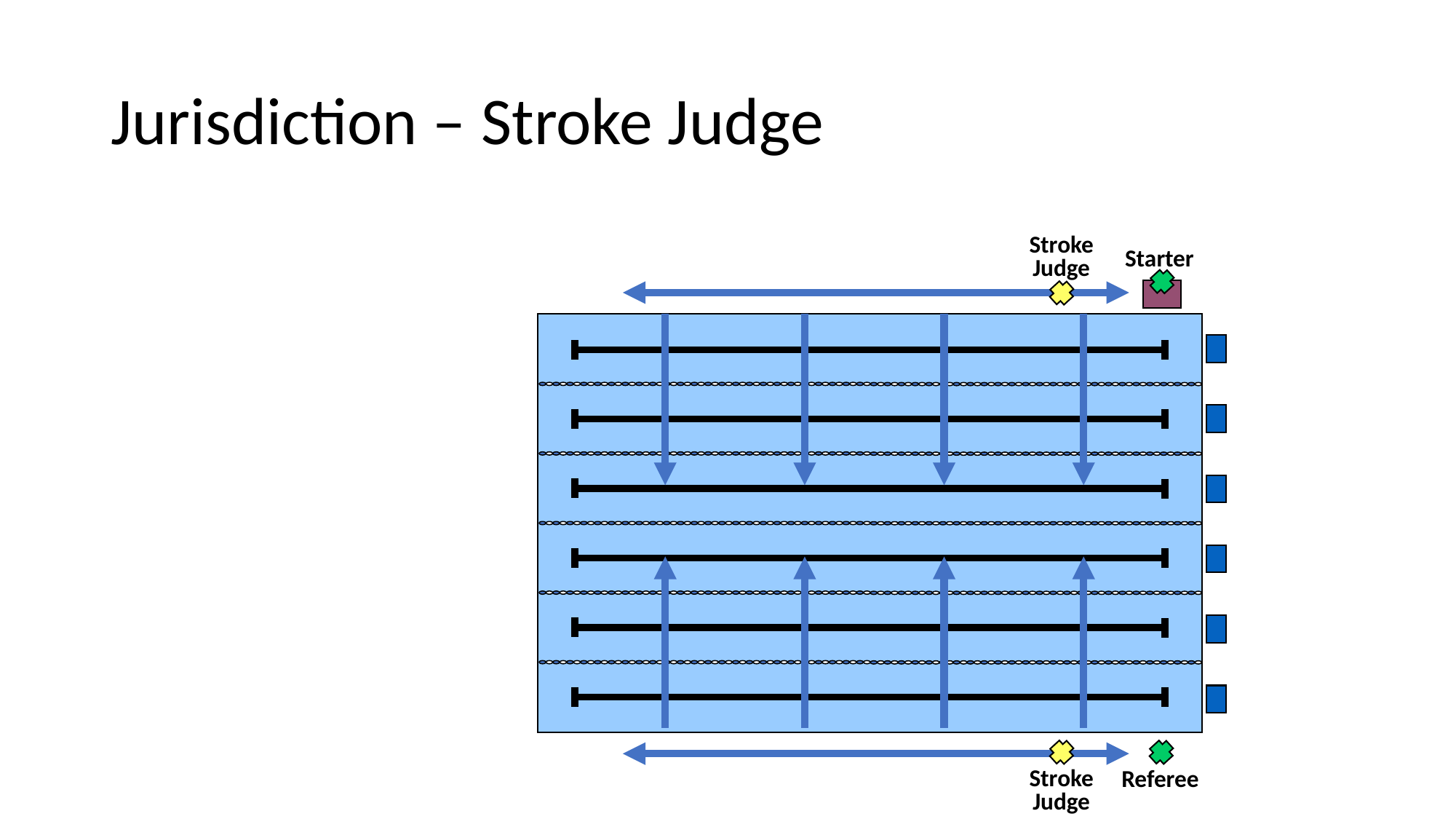

# Jurisdiction – Stroke Judge
Stroke
Judge

Starter

Stroke
Judge

Referee